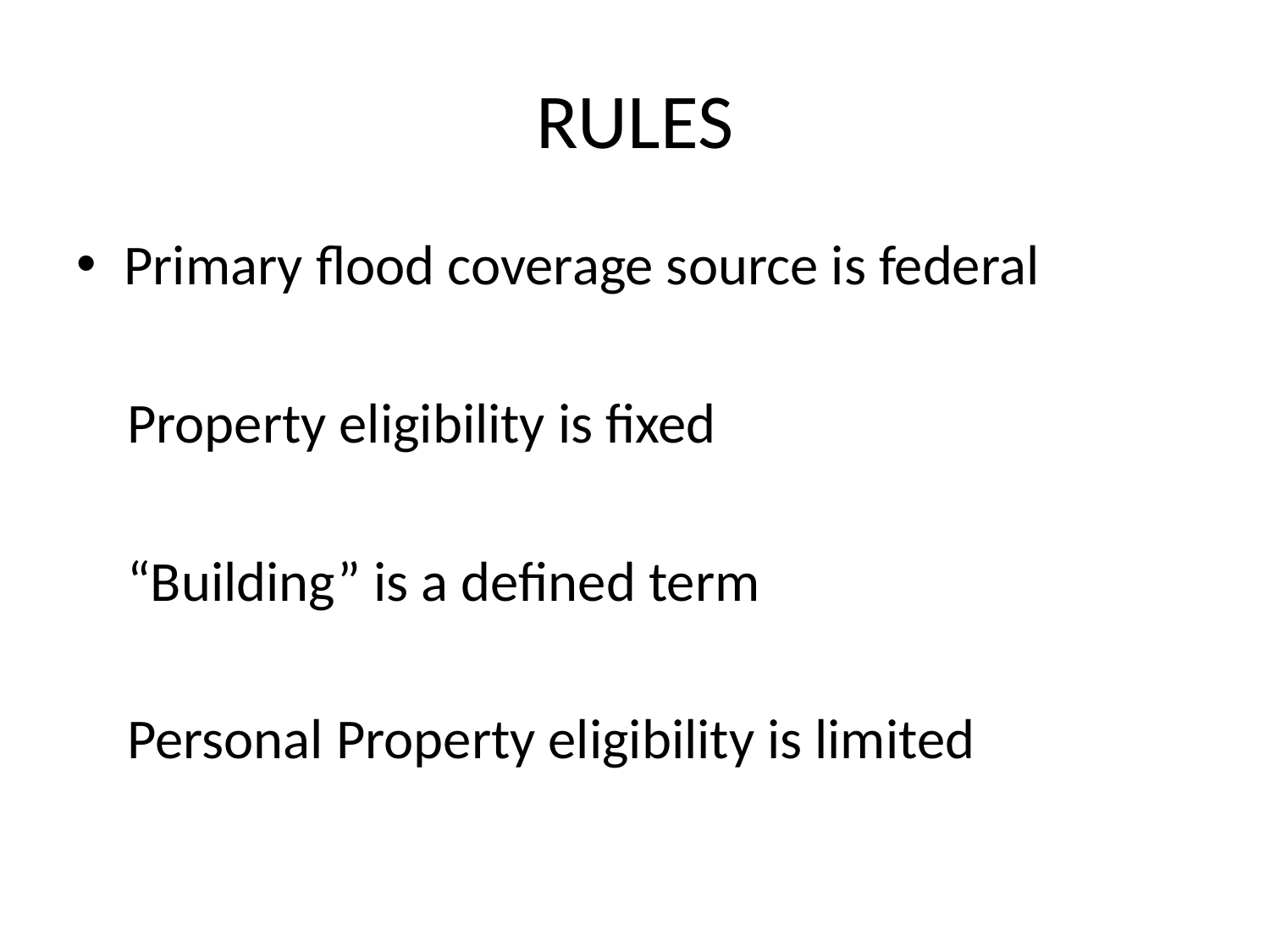

# RULES
Primary flood coverage source is federal

    Property eligibility is fixed

    “Building” is a defined term

    Personal Property eligibility is limited